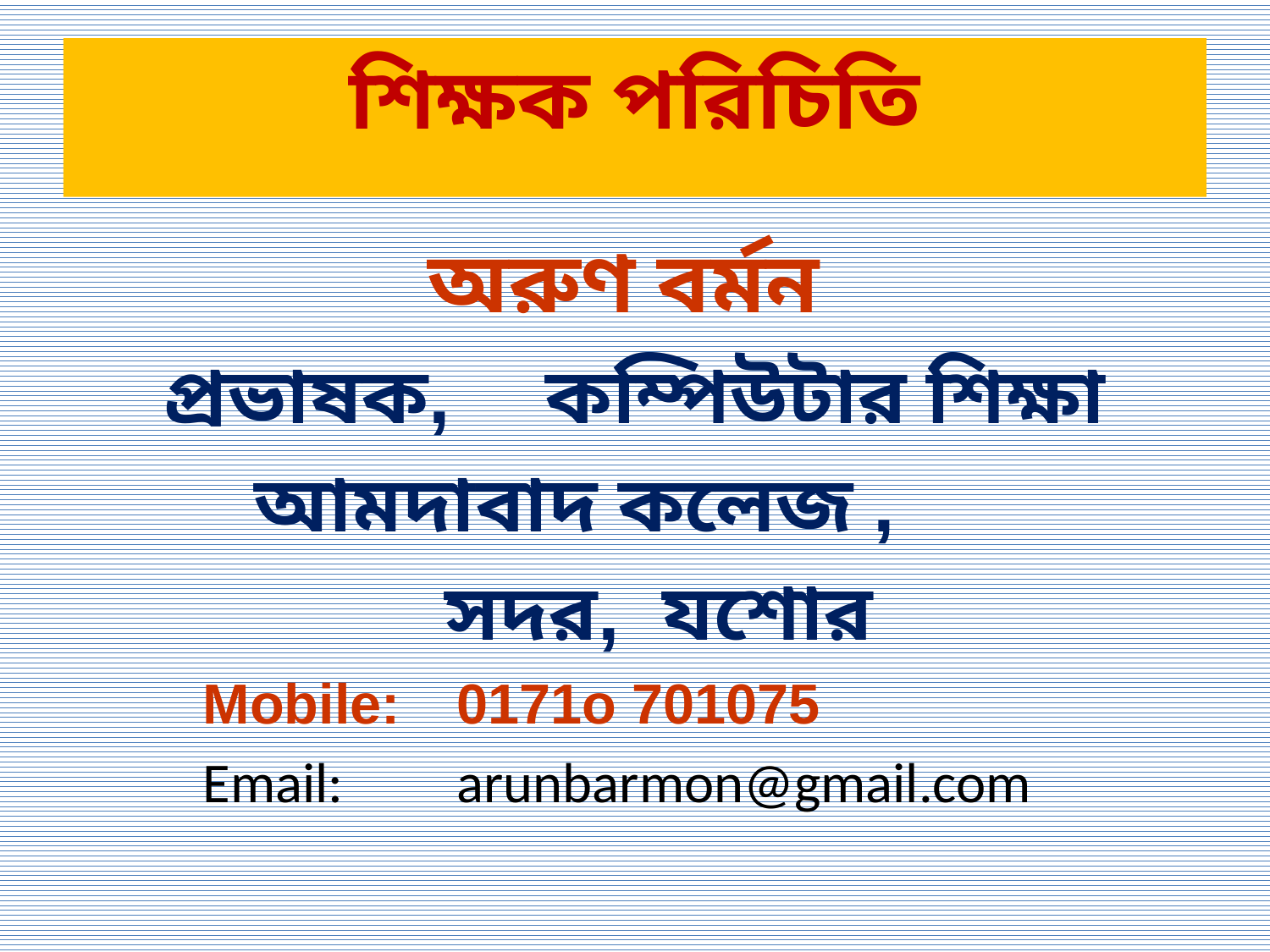

শিক্ষক পরিচিতি
অরুণ বর্মন
প্রভাষক, 	কম্পিউটার শিক্ষা
আমদাবাদ কলেজ ,
	সদর,  যশোর
	Mobile:	0171o 701075
	Email:	arunbarmon@gmail.com